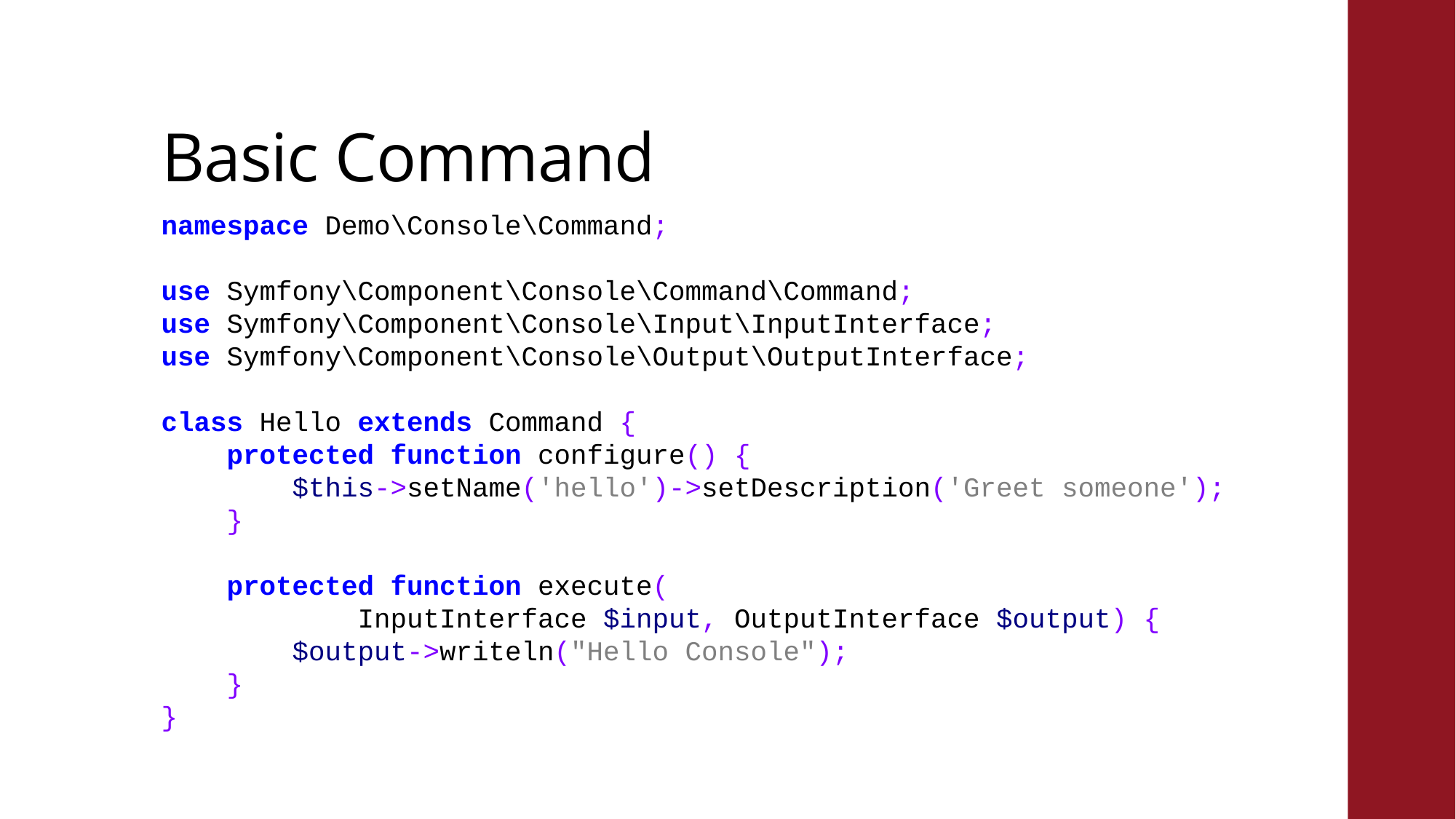

# Basic Command
namespace Demo\Console\Command;

use Symfony\Component\Console\Command\Command;
use Symfony\Component\Console\Input\InputInterface;
use Symfony\Component\Console\Output\OutputInterface;

class Hello extends Command {
    protected function configure() {
        $this->setName('hello')->setDescription('Greet someone');
    }

    protected function execute(
            InputInterface $input, OutputInterface $output) {
        $output->writeln("Hello Console");
    }
}